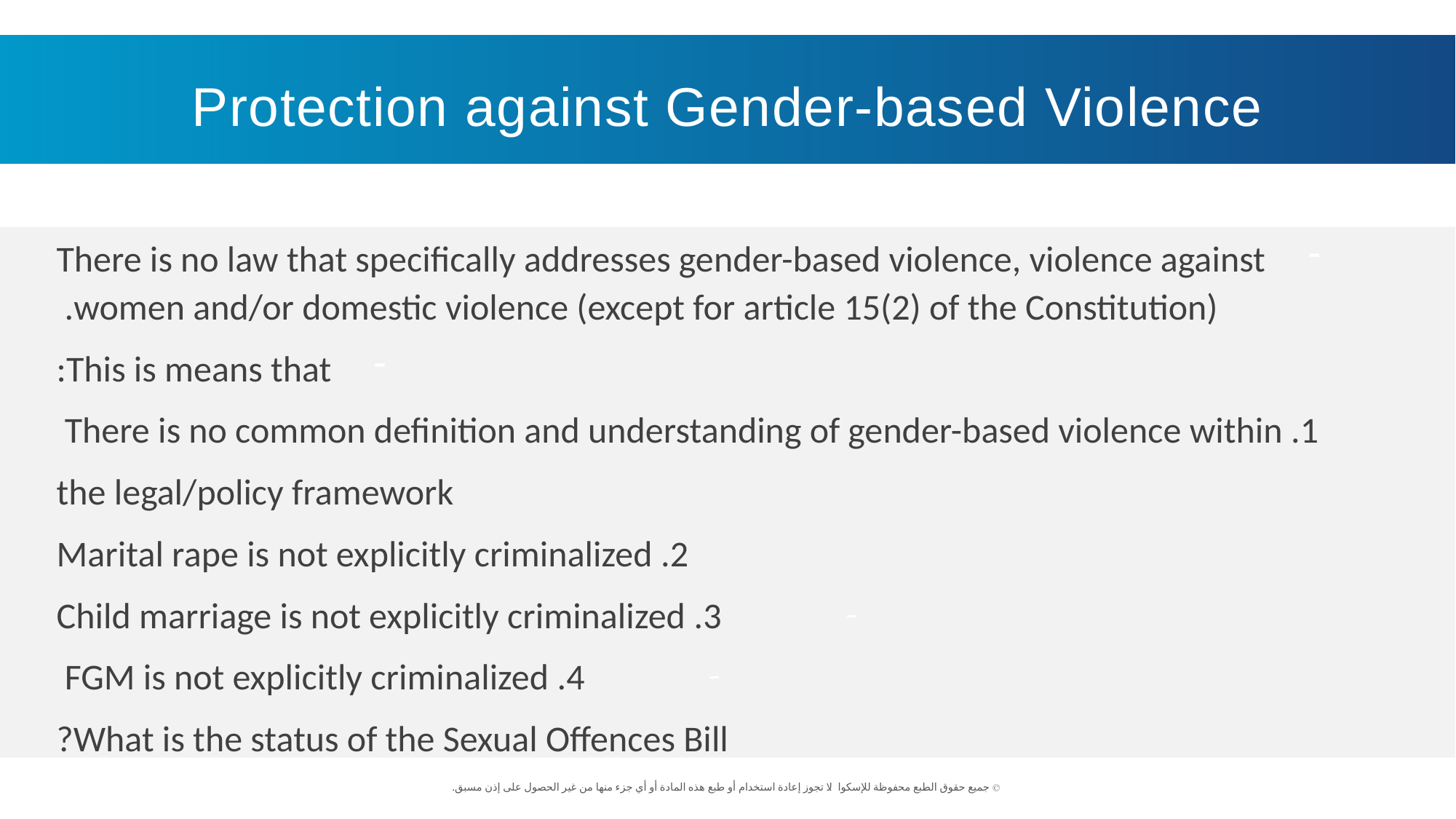

Protection against Gender-based Violence
There is no law that specifically addresses gender-based violence, violence against women and/or domestic violence (except for article 15(2) of the Constitution).
This is means that:
          1. There is no common definition and understanding of gender-based violence within
               the legal/policy framework
          2. Marital rape is not explicitly criminalized
          3. Child marriage is not explicitly criminalized
          4. FGM is not explicitly criminalized
What is the status of the Sexual Offences Bill?